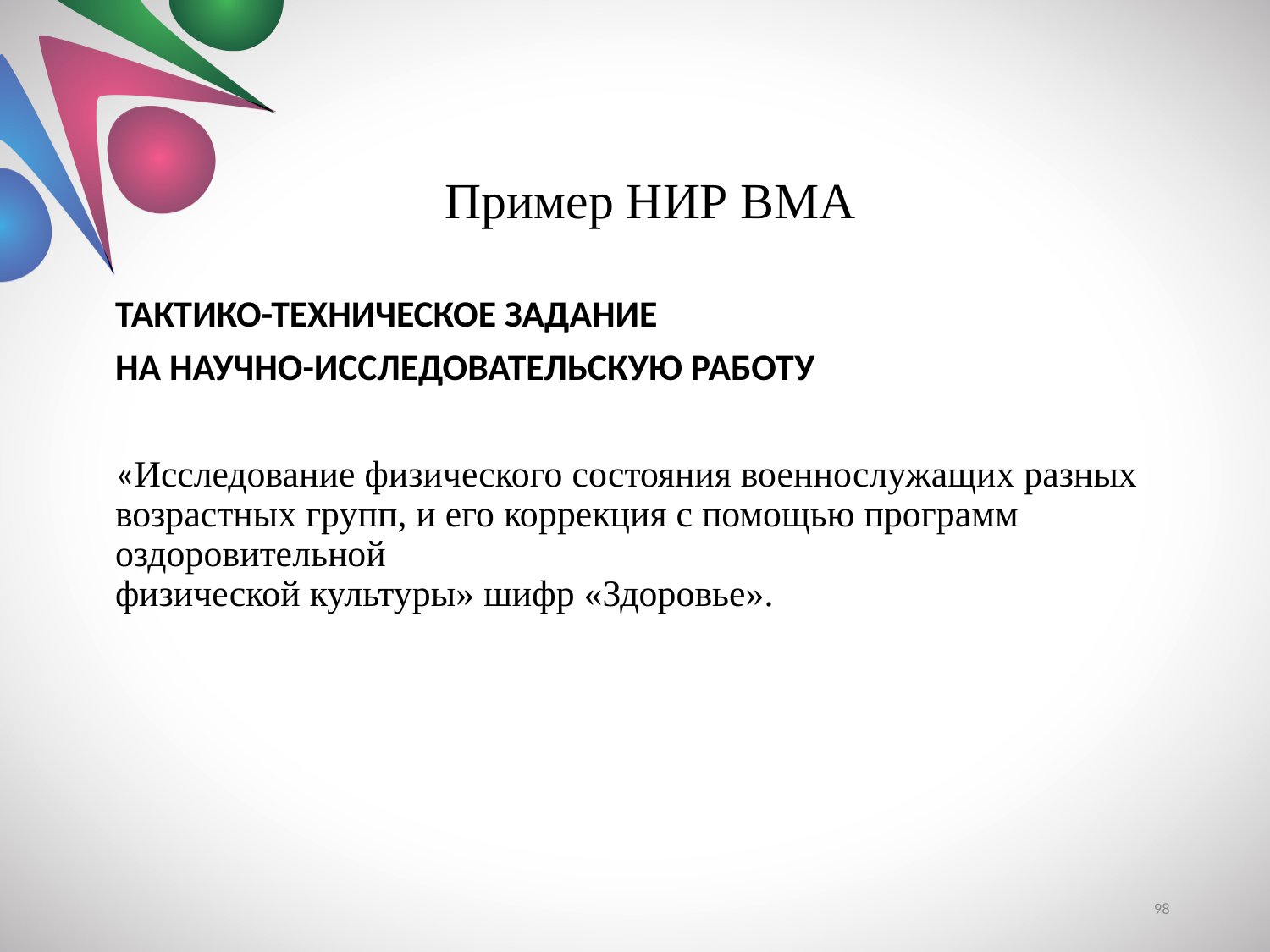

# Пример НИР ВМА
ТАКТИКО-ТЕХНИЧЕСКОЕ ЗАДАНИЕ
НА НАУЧНО-ИССЛЕДОВАТЕЛЬСКУЮ РАБОТУ

«Исследование физического состояния военнослужащих разных возрастных групп, и его коррекция с помощью программ оздоровительной
физической культуры» шифр «Здоровье».

98